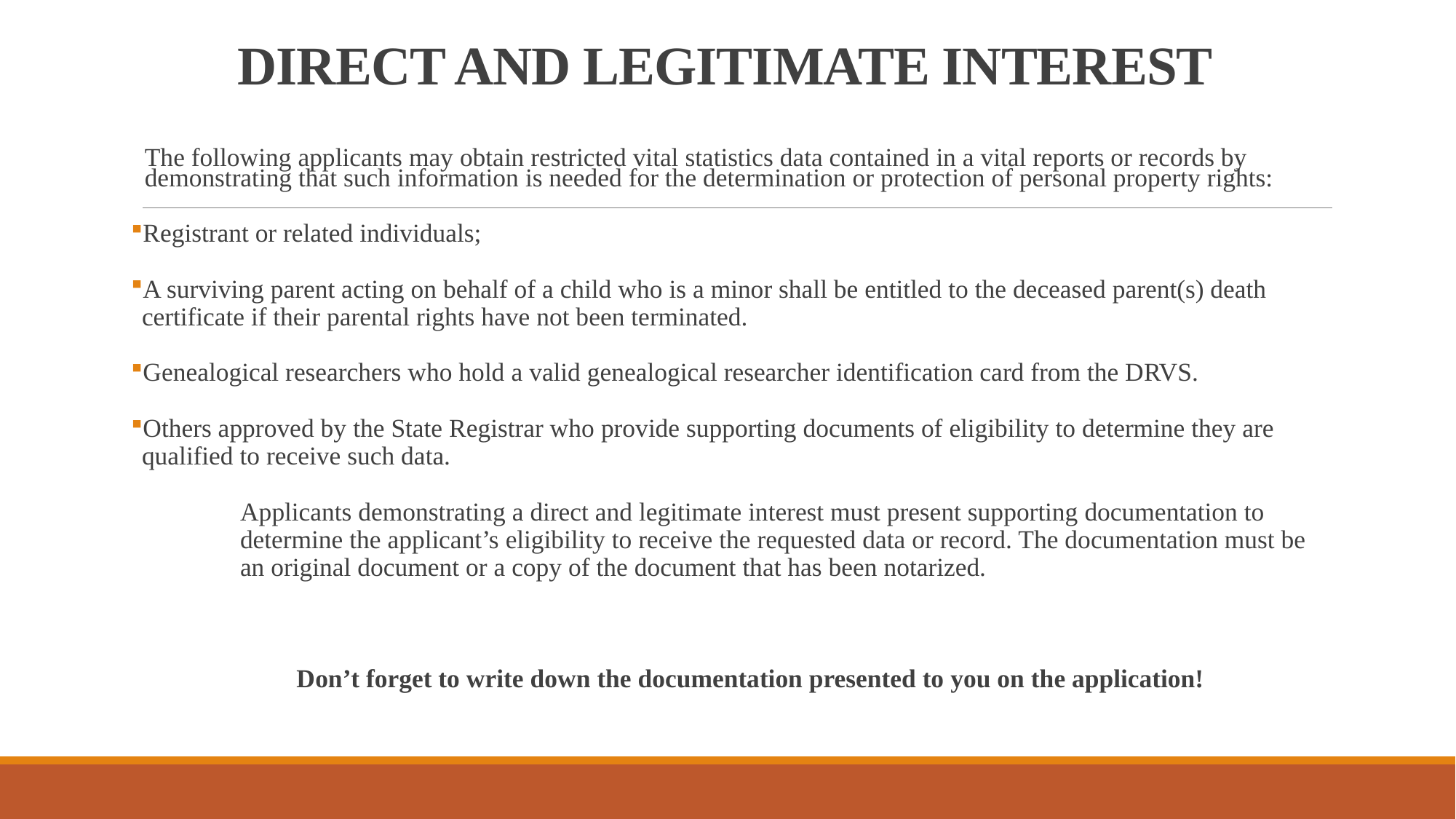

# DIRECT AND LEGITIMATE INTEREST
The following applicants may obtain restricted vital statistics data contained in a vital reports or records by demonstrating that such information is needed for the determination or protection of personal property rights:

Registrant or related individuals;

A surviving parent acting on behalf of a child who is a minor shall be entitled to the deceased parent(s) death certificate if their parental rights have not been terminated.

Genealogical researchers who hold a valid genealogical researcher identification card from the DRVS.

Others approved by the State Registrar who provide supporting documents of eligibility to determine they are qualified to receive such data.

Applicants demonstrating a direct and legitimate interest must present supporting documentation to determine the applicant’s eligibility to receive the requested data or record. The documentation must be an original document or a copy of the document that has been notarized.

 Don’t forget to write down the documentation presented to you on the application!